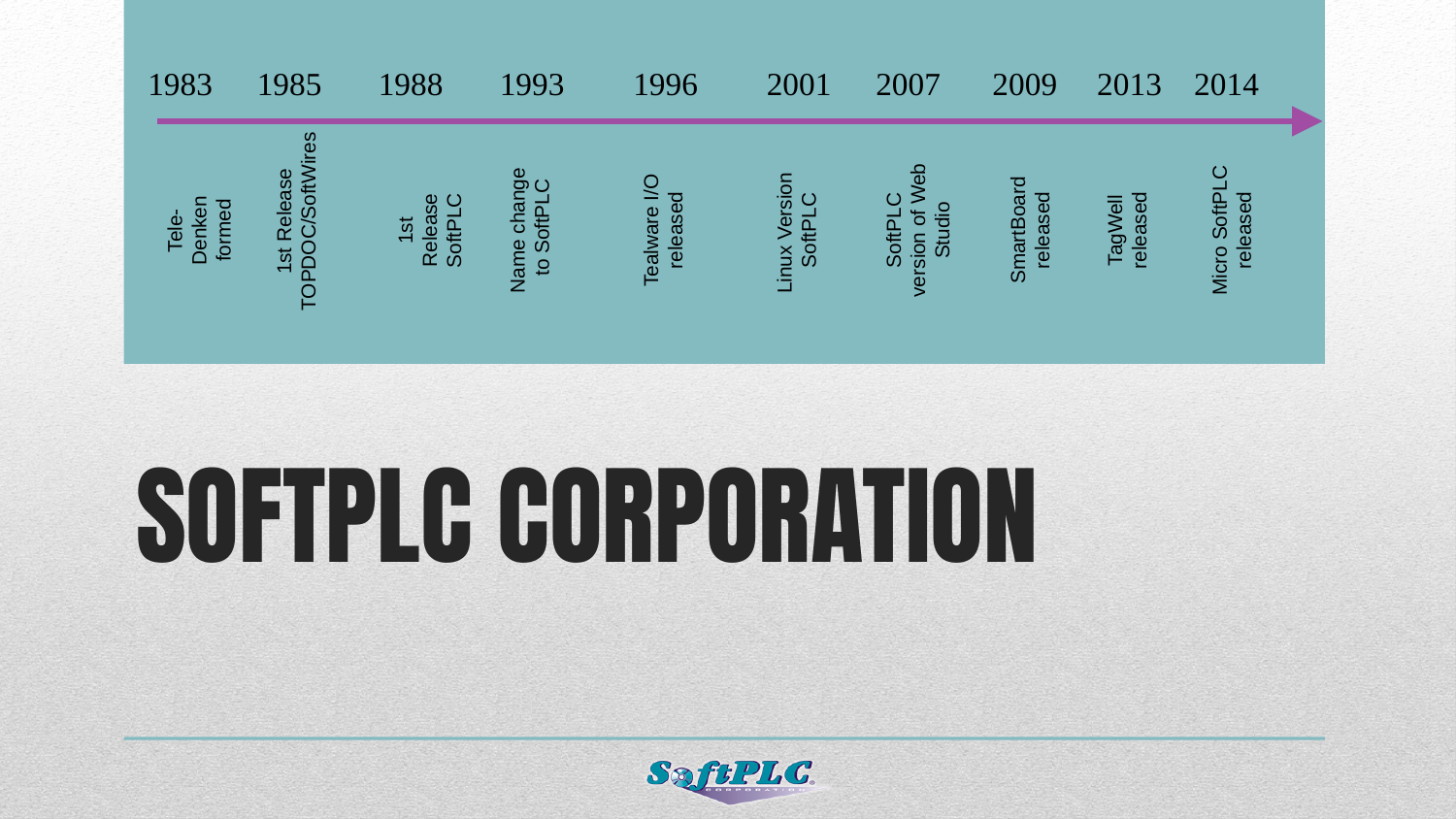

1983
1985
1988
1993
1996
2001
2007
2009
2013
2014
1st Release TOPDOC/SoftWires
Tealware I/O released
Linux Version  SoftPLC
SoftPLC version of Web Studio
SmartBoard released
TagWell released
Micro SoftPLC released
Name change  to SoftPLC
Tele-Denken formed
1st Release SoftPLC
# SoftPLC COrporation